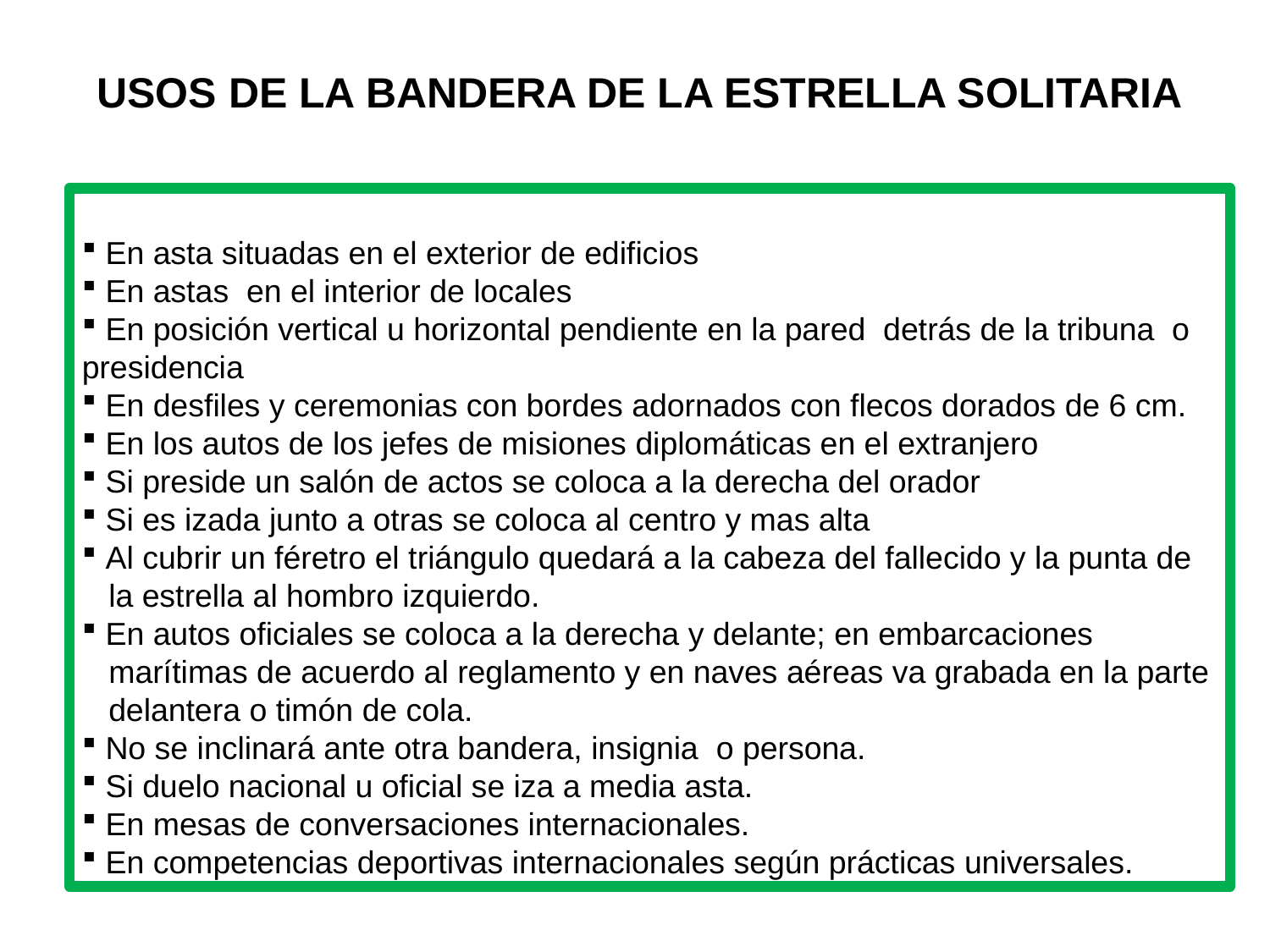

USOS DE LA BANDERA DE LA ESTRELLA SOLITARIA

 En asta situadas en el exterior de edificios
 En astas  en el interior de locales
 En posición vertical u horizontal pendiente en la pared  detrás de la tribuna  o presidencia
 En desfiles y ceremonias con bordes adornados con flecos dorados de 6 cm.
 En los autos de los jefes de misiones diplomáticas en el extranjero
 Si preside un salón de actos se coloca a la derecha del orador
 Si es izada junto a otras se coloca al centro y mas alta
 Al cubrir un féretro el triángulo quedará a la cabeza del fallecido y la punta de
   la estrella al hombro izquierdo.
 En autos oficiales se coloca a la derecha y delante; en embarcaciones
   marítimas de acuerdo al reglamento y en naves aéreas va grabada en la parte
   delantera o timón de cola.
 No se inclinará ante otra bandera, insignia  o persona.
 Si duelo nacional u oficial se iza a media asta.
 En mesas de conversaciones internacionales.
 En competencias deportivas internacionales según prácticas universales.